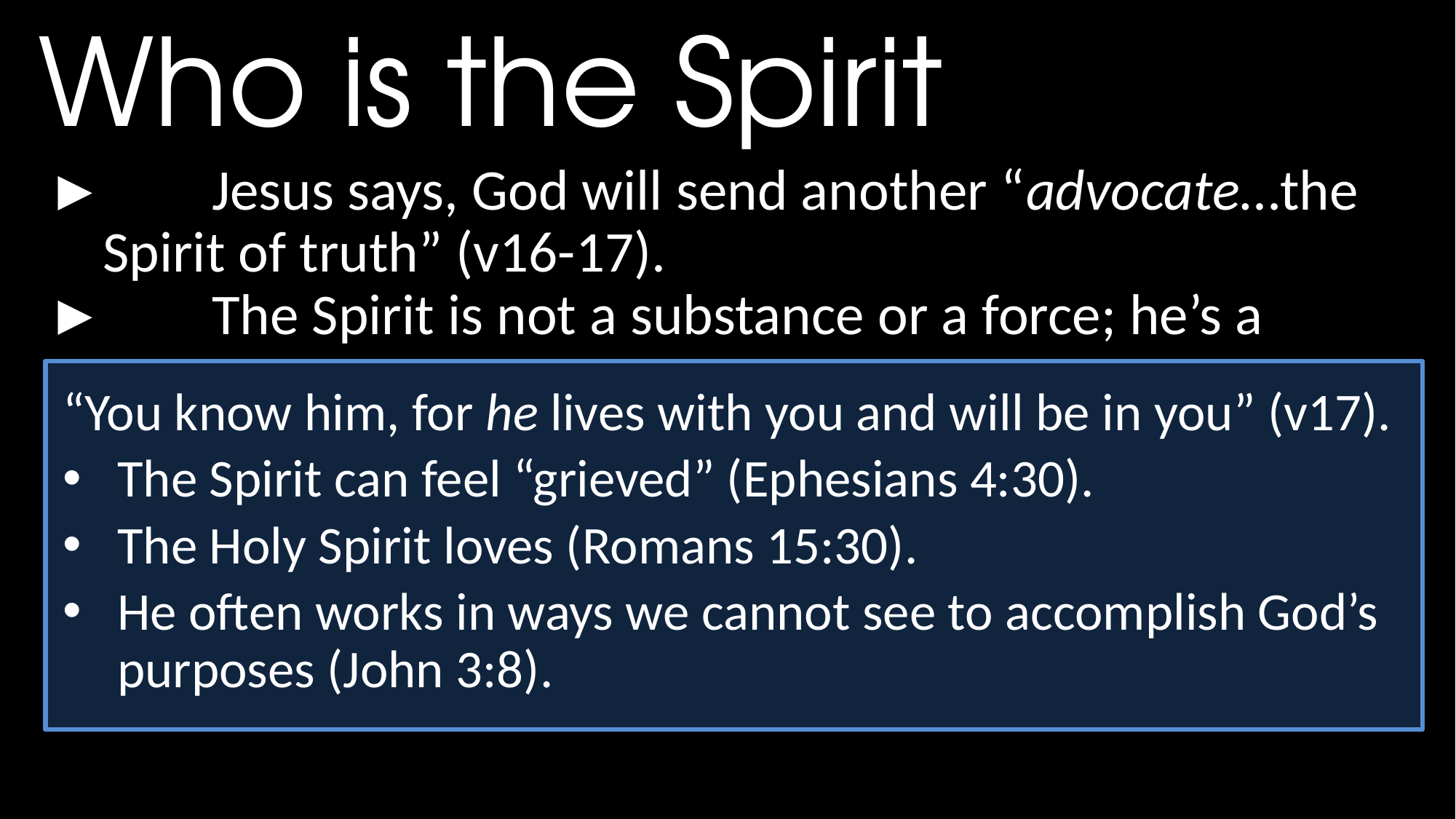

Who is the Spirit
►	Jesus says, God will send another “advocate…the Spirit of truth” (v16-17).
►	The Spirit is not a substance or a force; he’s a person.

“You know him, for he lives with you and will be in you” (v17).
The Spirit can feel “grieved” (Ephesians 4:30).
The Holy Spirit loves (Romans 15:30).
He often works in ways we cannot see to accomplish God’s purposes (John 3:8).